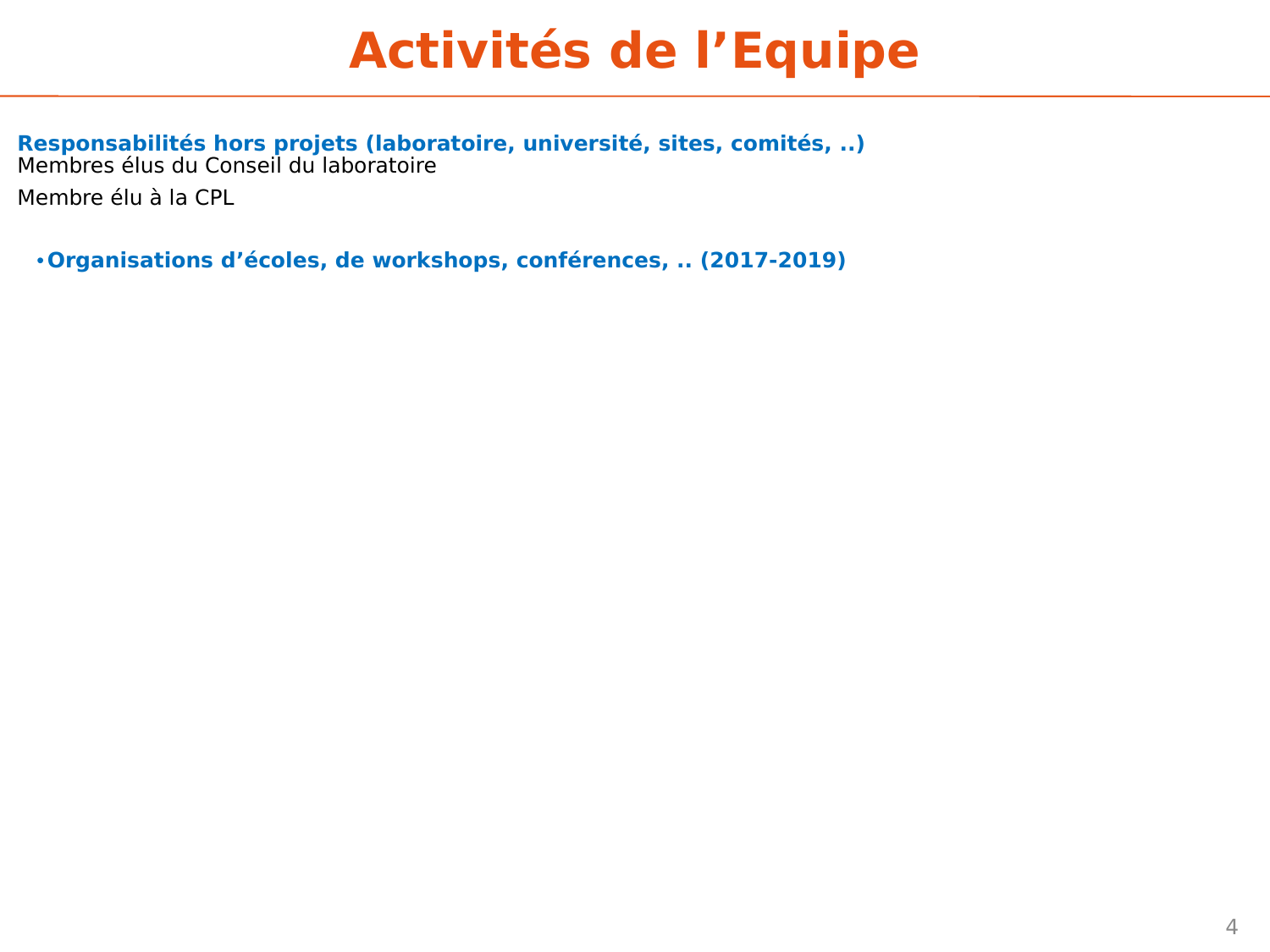

Activités de l’Equipe
Responsabilités hors projets (laboratoire, université, sites, comités, ..)
Membres élus du Conseil du laboratoire
Membre élu à la CPL

Organisations d’écoles, de workshops, conférences, .. (2017-2019)